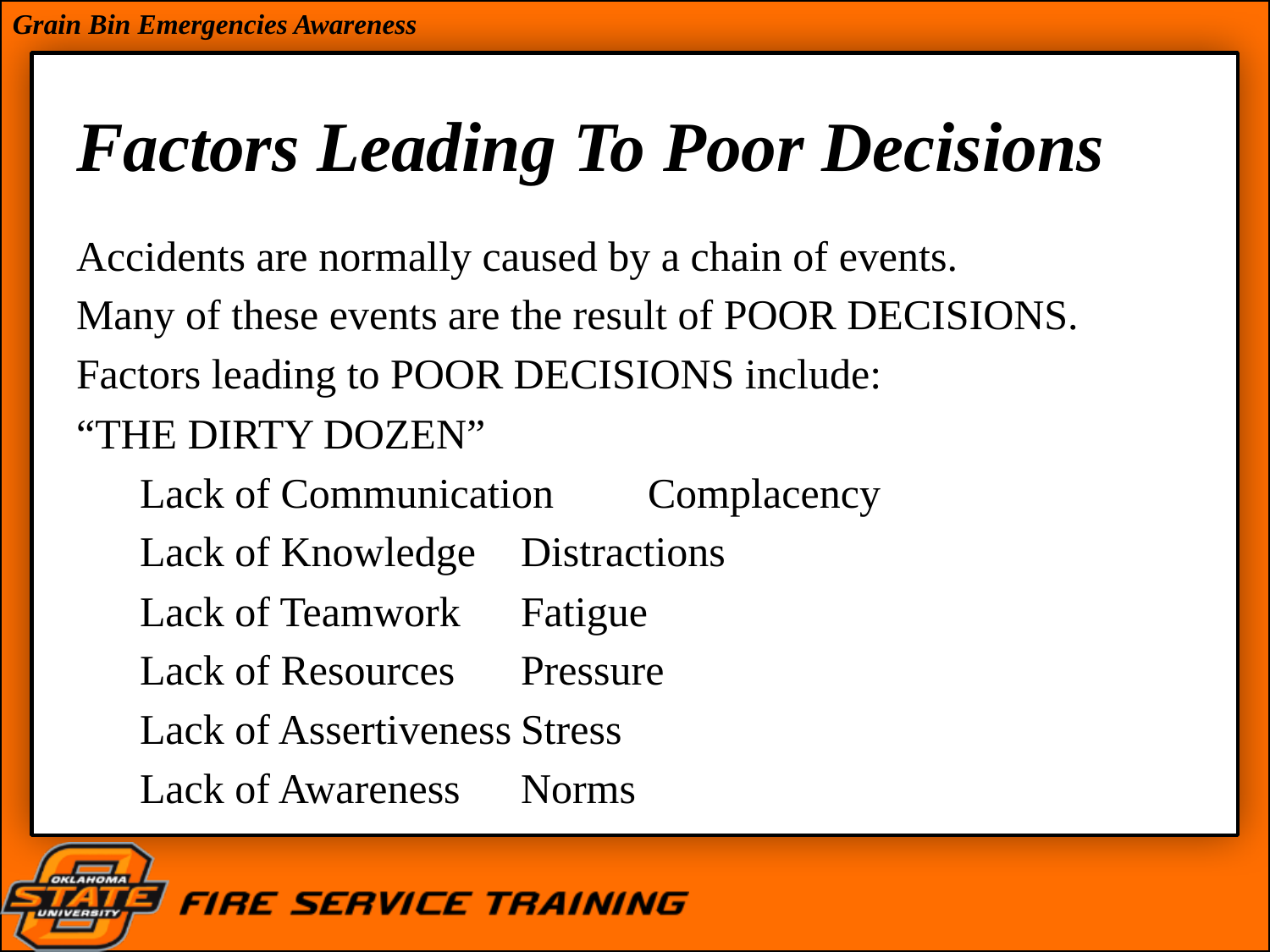

# Factors Leading To Poor Decisions
Accidents are normally caused by a chain of events.
Many of these events are the result of POOR DECISIONS.
Factors leading to POOR DECISIONS include:
“THE DIRTY DOZEN”
Lack of Communication	Complacency
Lack of Knowledge	Distractions
Lack of Teamwork	Fatigue
Lack of Resources	Pressure
Lack of Assertiveness	Stress
Lack of Awareness	Norms